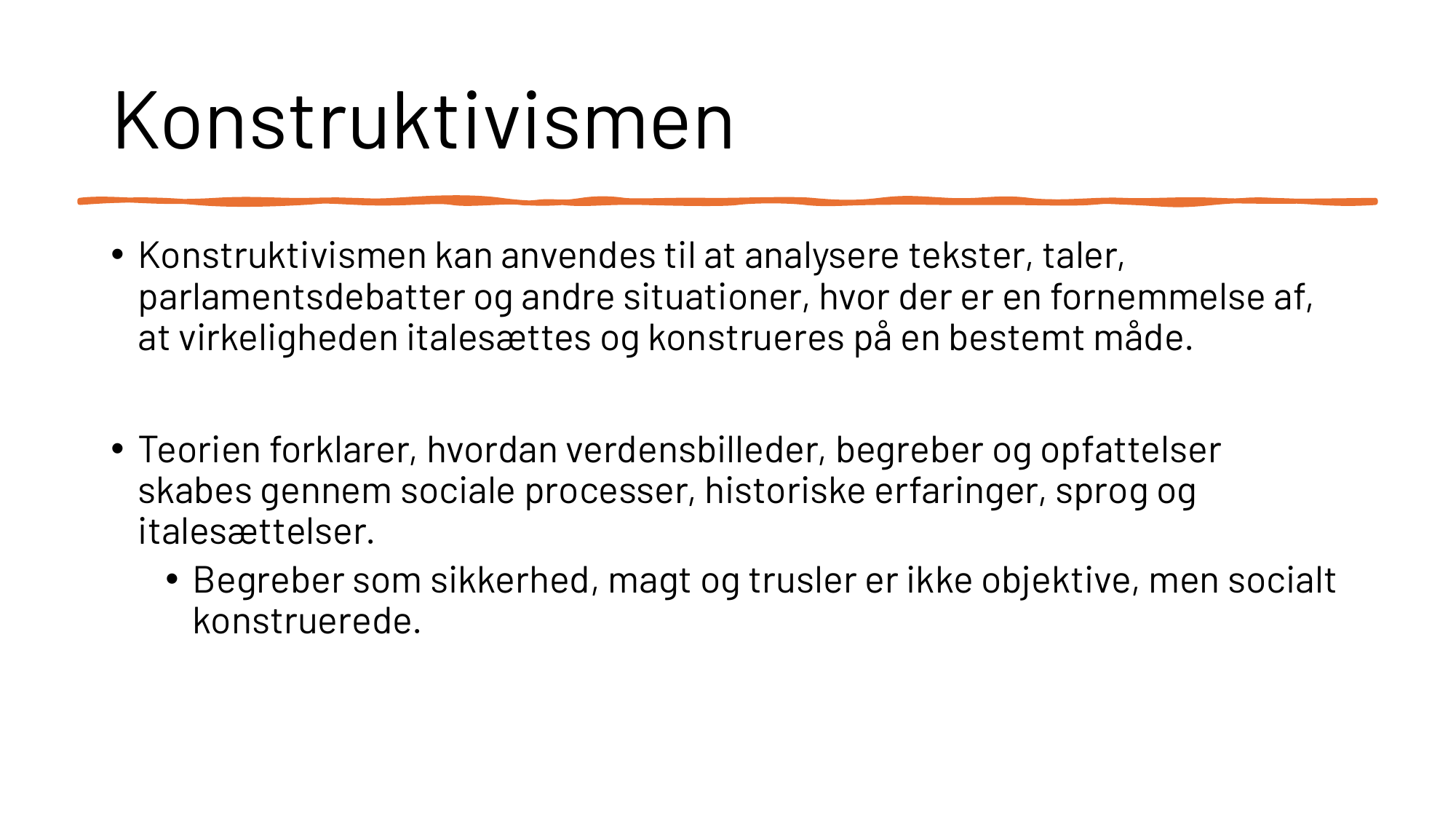

# Konstruktivismen

Konstruktivismen kan anvendes til at analysere tekster, taler, parlamentsdebatter og andre situationer, hvor der er en fornemmelse af, at virkeligheden italesættes og konstrueres på en bestemt måde.

Teorien forklarer, hvordan verdensbilleder, begreber og opfattelser skabes gennem sociale processer, historiske erfaringer, sprog og italesættelser.
Begreber som sikkerhed, magt og trusler er ikke objektive, men socialt konstruerede.